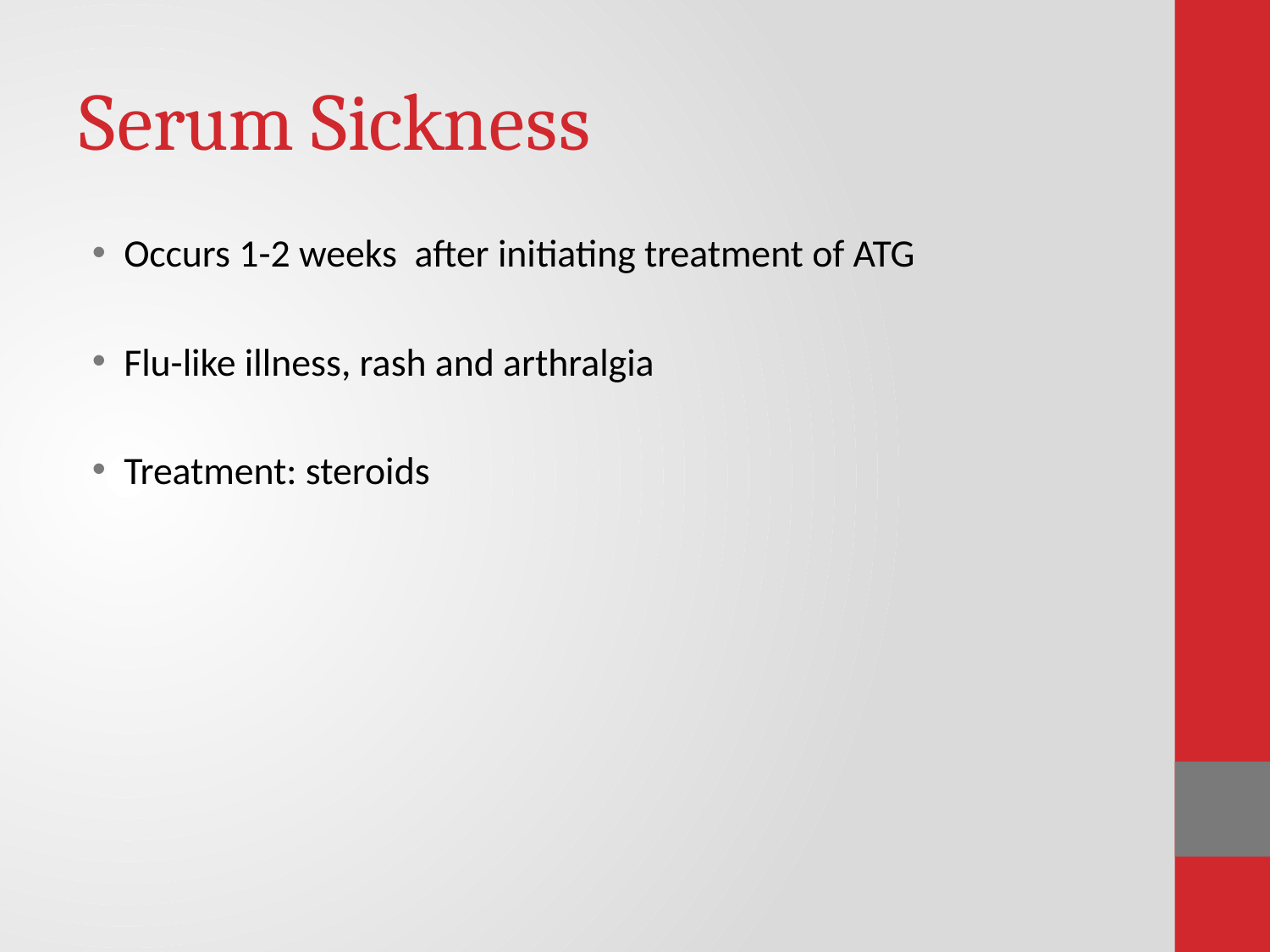

# Serum Sickness
Occurs 1-2 weeks  after initiating treatment of ATG

Flu-like illness, rash and arthralgia

Treatment: steroids